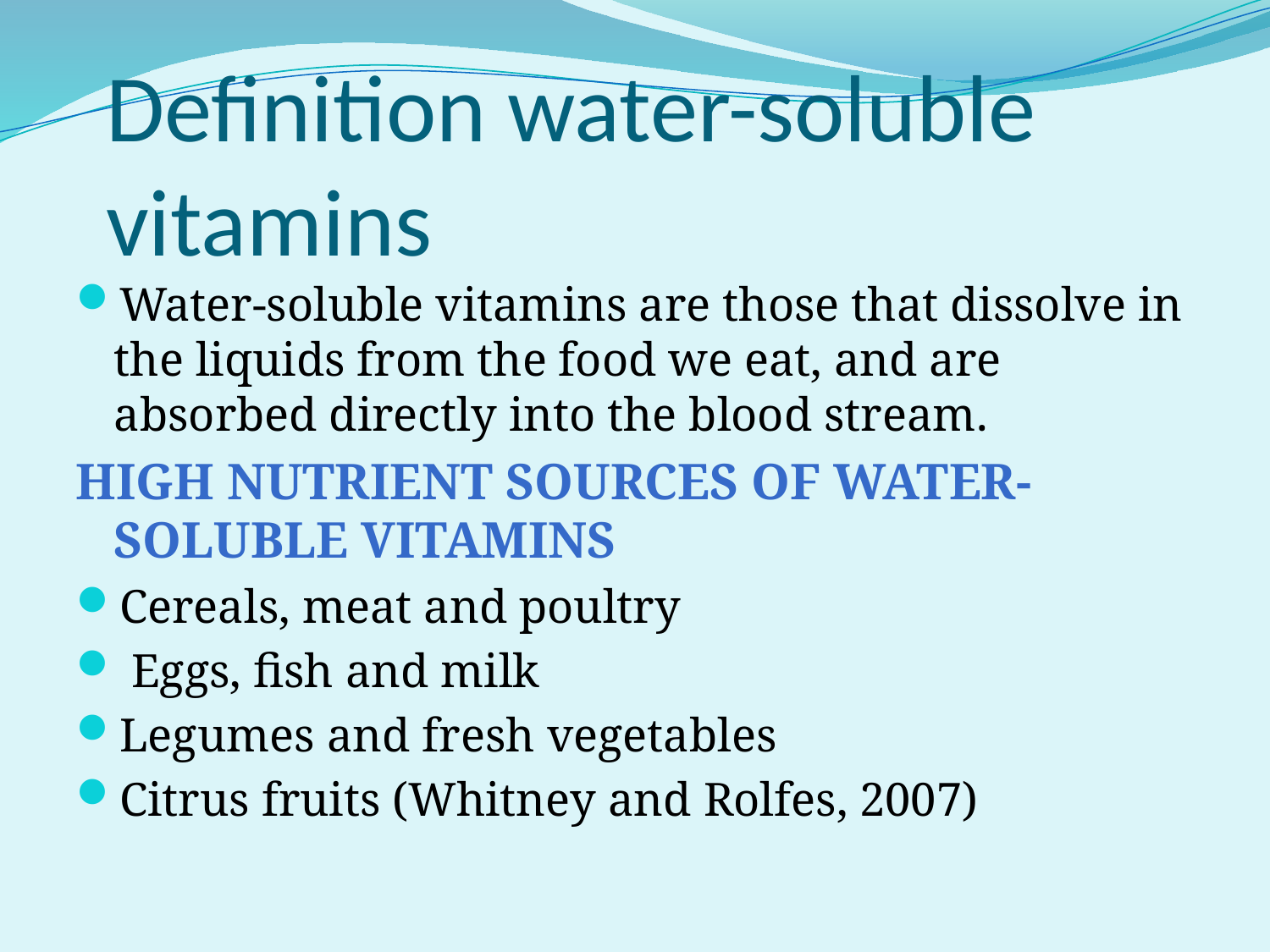

# Definition water-soluble vitamins
Water-soluble vitamins are those that dissolve in the liquids from the food we eat, and are absorbed directly into the blood stream.
High nutrient sources of water-soluble vitamins
Cereals, meat and poultry
 Eggs, fish and milk
Legumes and fresh vegetables
Citrus fruits (Whitney and Rolfes, 2007)